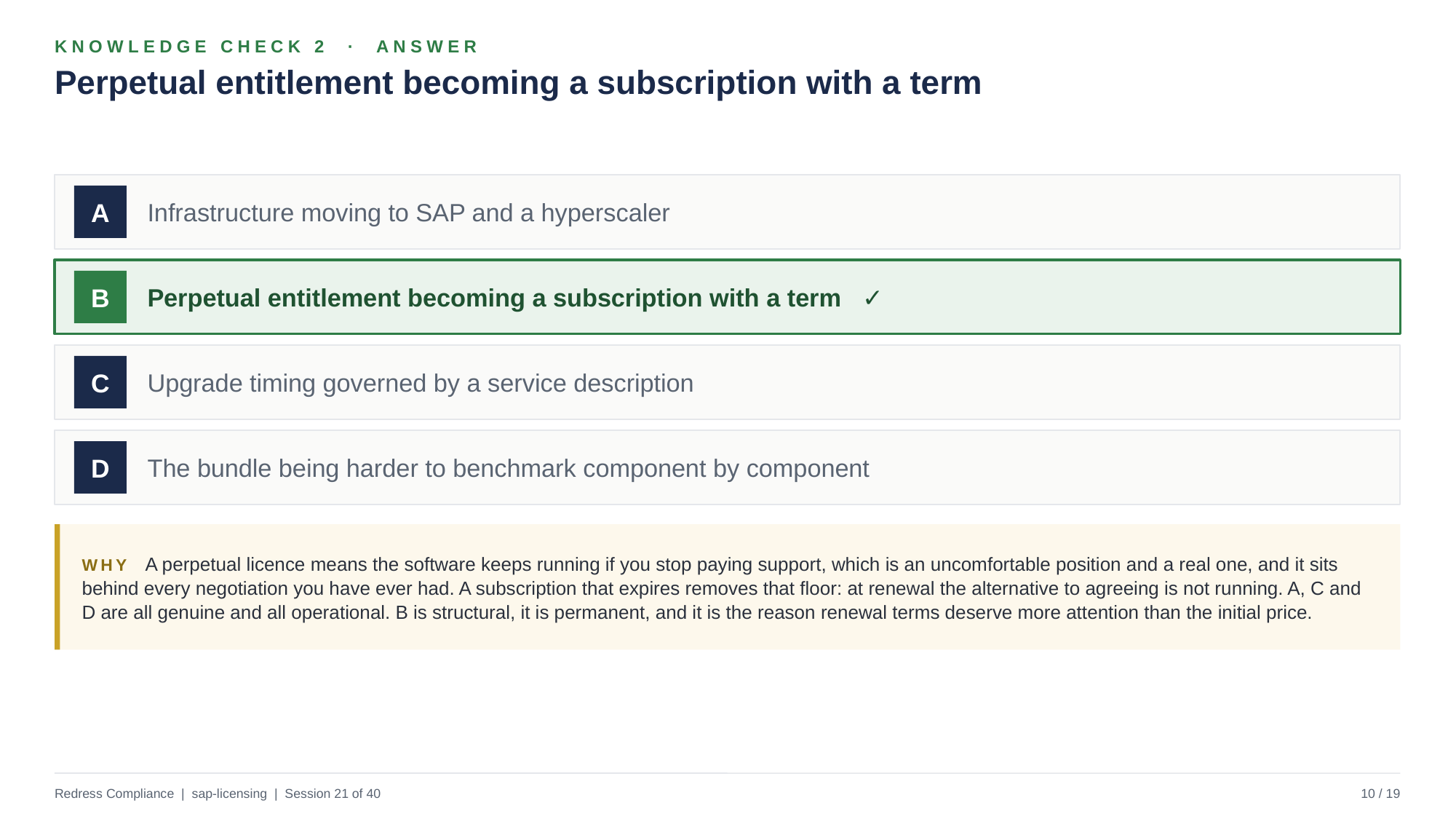

KNOWLEDGE CHECK 2  ·  ANSWER
Perpetual entitlement becoming a subscription with a term

Infrastructure moving to SAP and a hyperscaler

A

Perpetual entitlement becoming a subscription with a term   ✓

B

Upgrade timing governed by a service description

C

The bundle being harder to benchmark component by component

D

WHY  A perpetual licence means the software keeps running if you stop paying support, which is an uncomfortable position and a real one, and it sits behind every negotiation you have ever had. A subscription that expires removes that floor: at renewal the alternative to agreeing is not running. A, C and D are all genuine and all operational. B is structural, it is permanent, and it is the reason renewal terms deserve more attention than the initial price.

Redress Compliance  |  sap-licensing  |  Session 21 of 40
10 / 19